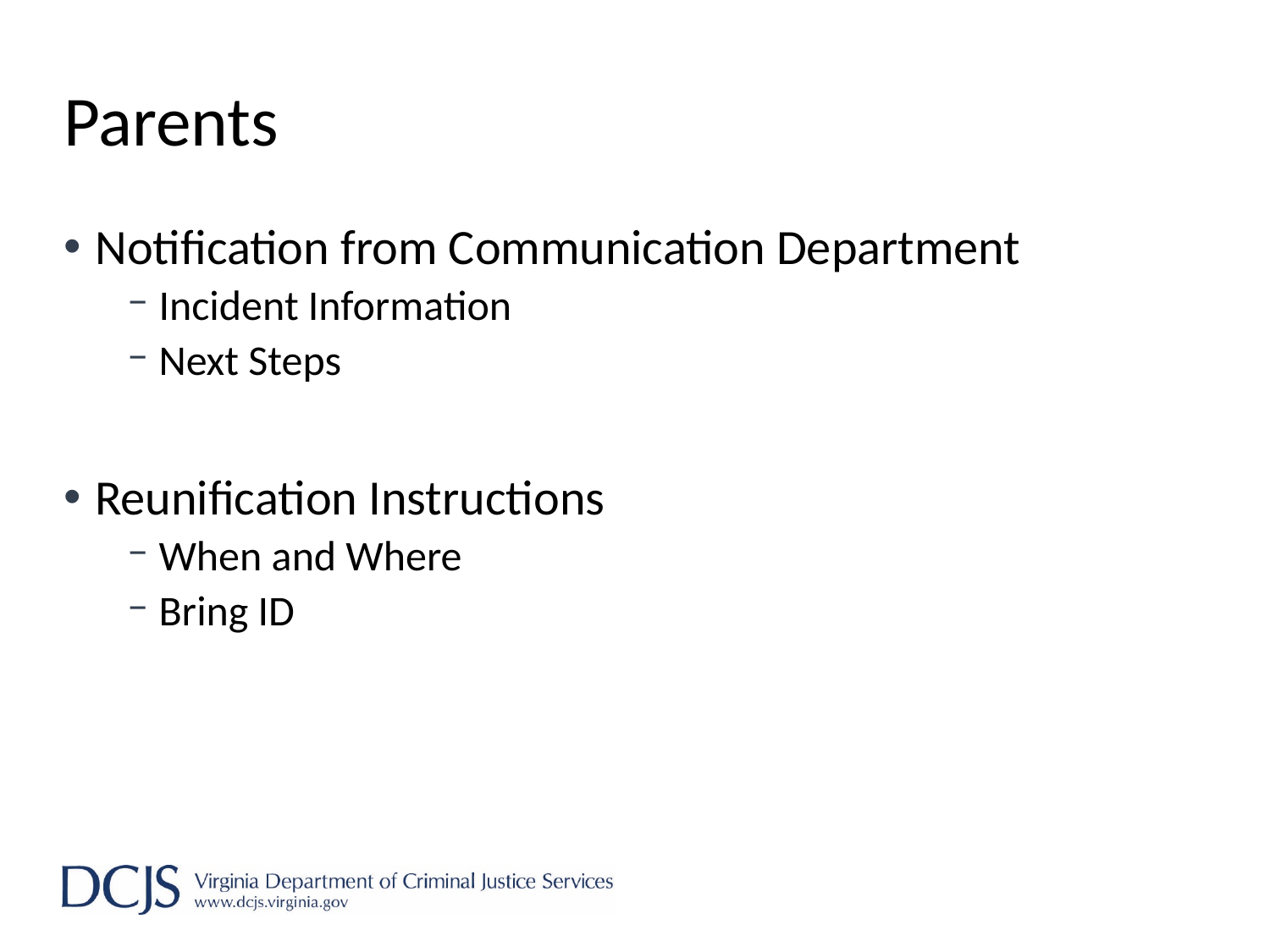

# Parents
Notification from Communication Department
Incident Information
Next Steps

Reunification Instructions
When and Where
Bring ID